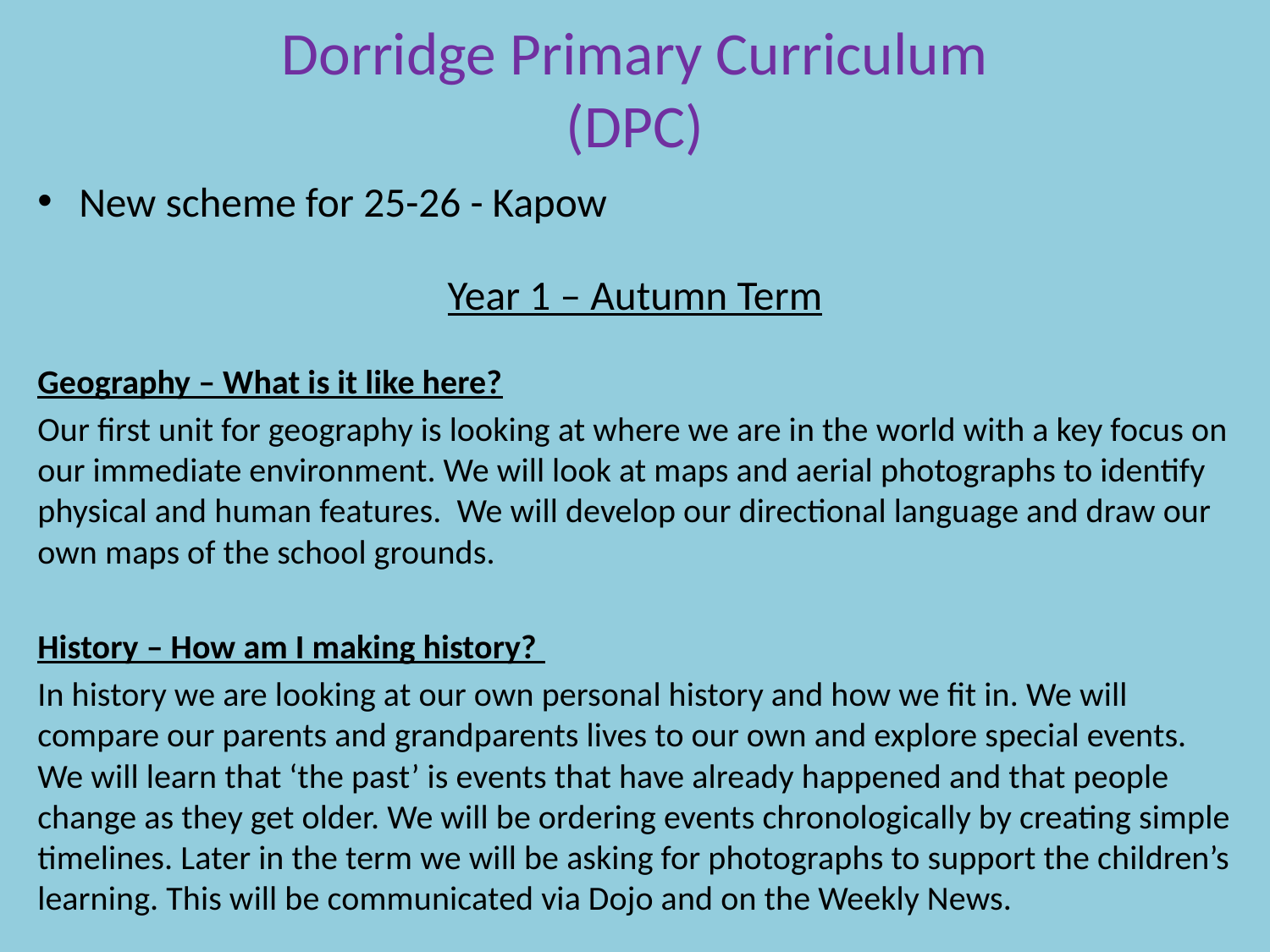

# Dorridge Primary Curriculum (DPC)
New scheme for 25-26 - Kapow

Year 1 – Autumn Term

Geography – What is it like here?
Our first unit for geography is looking at where we are in the world with a key focus on our immediate environment. We will look at maps and aerial photographs to identify physical and human features.  We will develop our directional language and draw our own maps of the school grounds.

History – How am I making history?
In history we are looking at our own personal history and how we fit in. We will compare our parents and grandparents lives to our own and explore special events. We will learn that ‘the past’ is events that have already happened and that people change as they get older. We will be ordering events chronologically by creating simple timelines. Later in the term we will be asking for photographs to support the children’s learning. This will be communicated via Dojo and on the Weekly News.